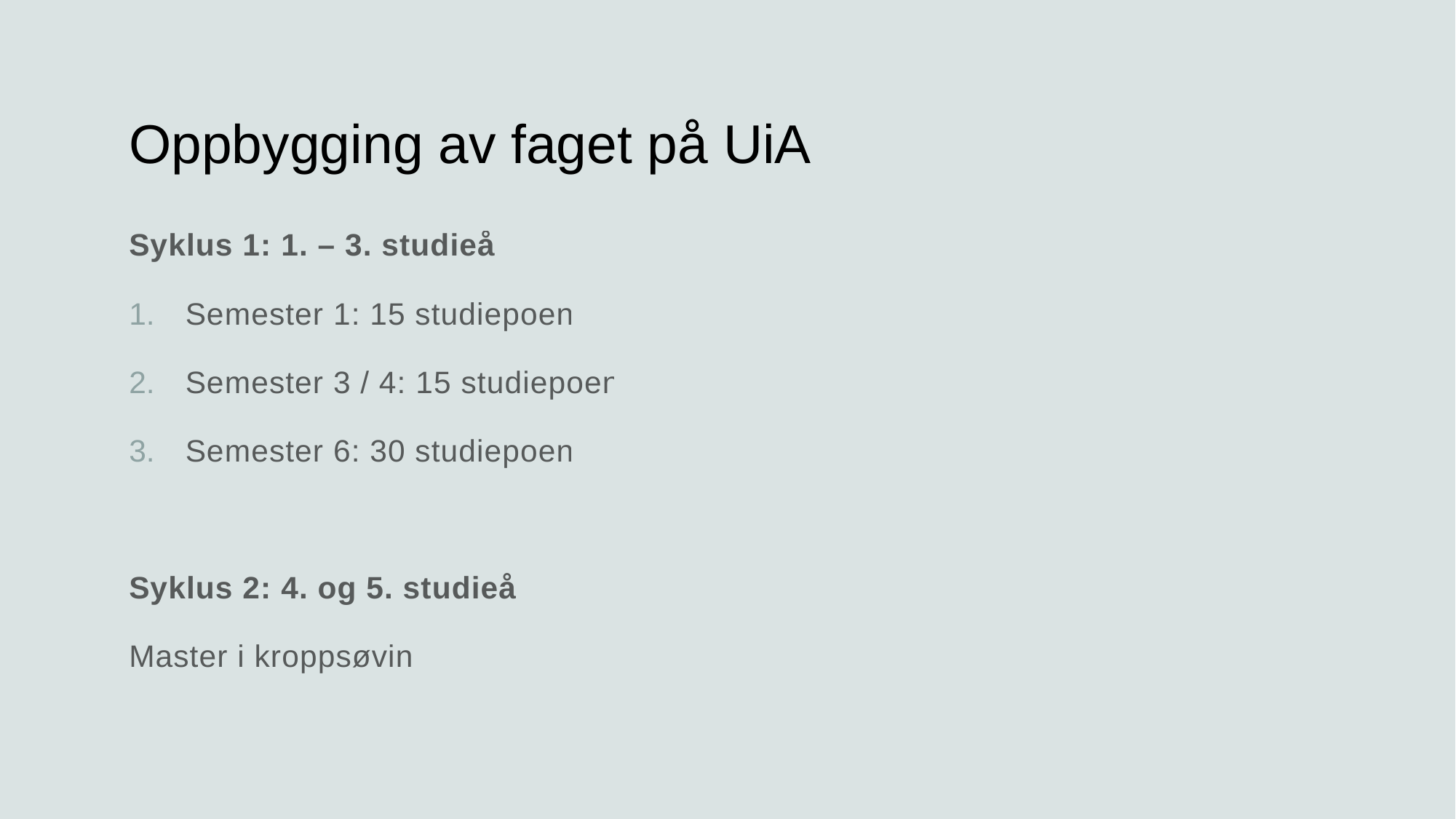

# Oppbygging av faget på UiA
Syklus 1: 1. – 3. studieår:
Semester 1: 15 studiepoeng
Semester 3 / 4: 15 studiepoeng
Semester 6: 30 studiepoeng

Syklus 2: 4. og 5. studieår:
Master i kroppsøving